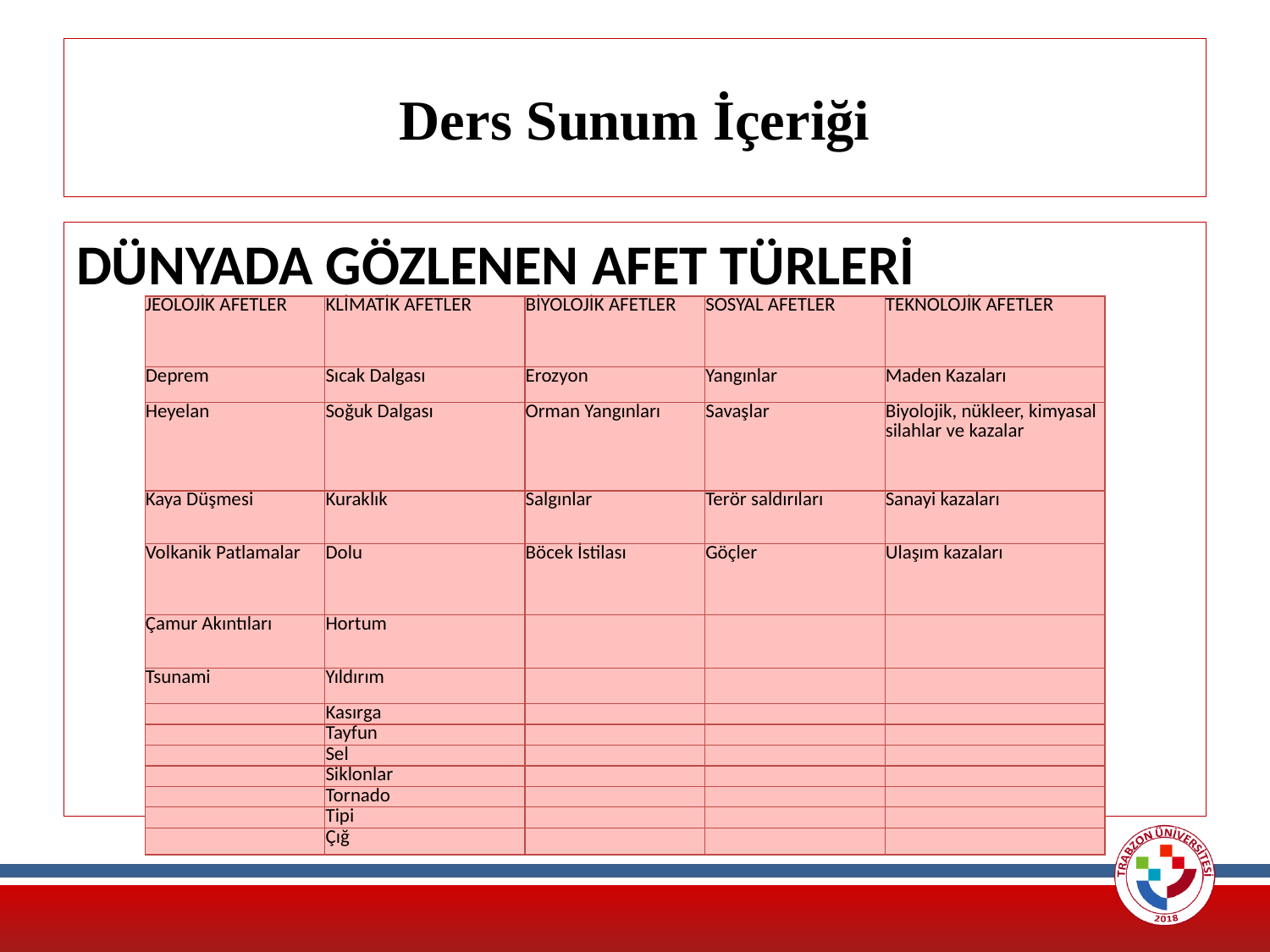

# Ders Sunum İçeriği
DÜNYADA GÖZLENEN AFET TÜRLERİ

| JEOLOJİK AFETLER | KLİMATİK AFETLER | BİYOLOJİK AFETLER | SOSYAL AFETLER | TEKNOLOJİK AFETLER |
| --- | --- | --- | --- | --- |
| Deprem | Sıcak Dalgası | Erozyon | Yangınlar | Maden Kazaları |
| Heyelan | Soğuk Dalgası | Orman Yangınları | Savaşlar | Biyolojik, nükleer, kimyasal silahlar ve kazalar |
| Kaya Düşmesi | Kuraklık | Salgınlar | Terör saldırıları | Sanayi kazaları |
| Volkanik Patlamalar | Dolu | Böcek İstilası | Göçler | Ulaşım kazaları |
| Çamur Akıntıları | Hortum |  |  |  |
| Tsunami | Yıldırım |  |  |  |
|  | Kasırga |  |  |  |
|  | Tayfun |  |  |  |
|  | Sel |  |  |  |
|  | Siklonlar |  |  |  |
|  | Tornado |  |  |  |
|  | Tipi |  |  |  |
|  | Çığ |  |  |  |